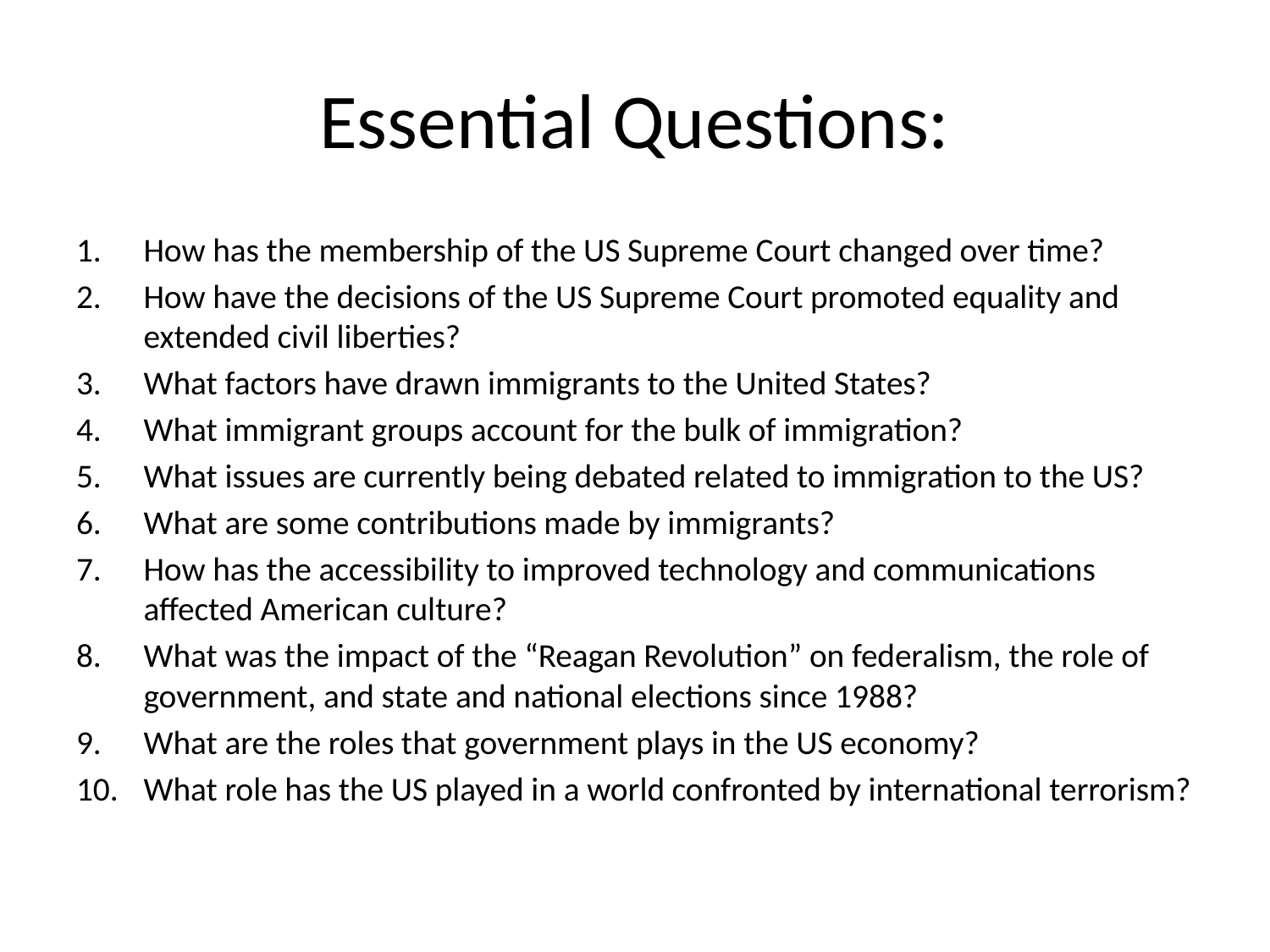

# Essential Questions:
How has the membership of the US Supreme Court changed over time?
How have the decisions of the US Supreme Court promoted equality and extended civil liberties?
What factors have drawn immigrants to the United States?
What immigrant groups account for the bulk of immigration?
What issues are currently being debated related to immigration to the US?
What are some contributions made by immigrants?
How has the accessibility to improved technology and communications affected American culture?
What was the impact of the “Reagan Revolution” on federalism, the role of government, and state and national elections since 1988?
What are the roles that government plays in the US economy?
What role has the US played in a world confronted by international terrorism?